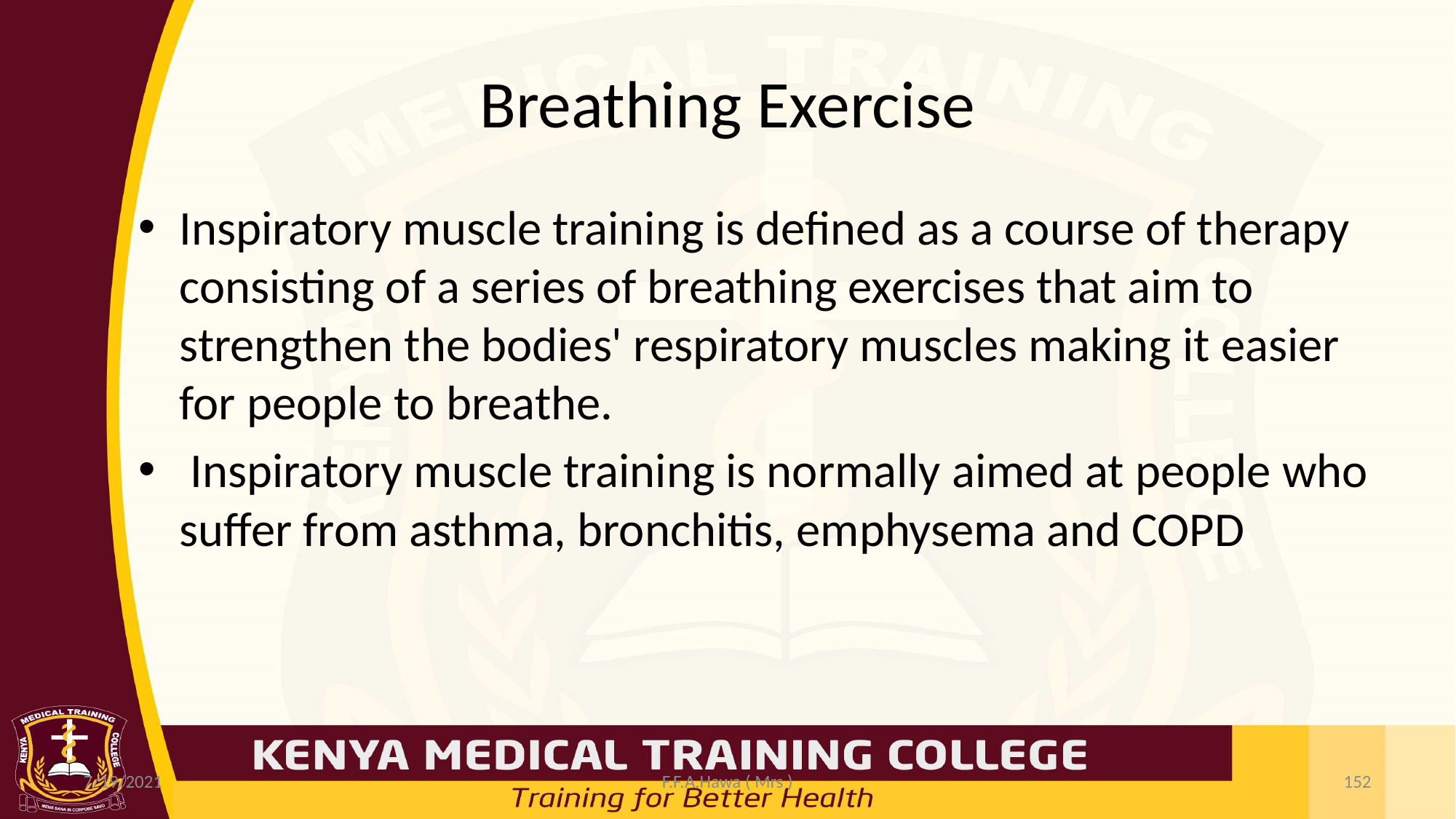

# Breathing Exercise
Inspiratory muscle training is defined as a course of therapy consisting of a series of breathing exercises that aim to strengthen the bodies' respiratory muscles making it easier for people to breathe.
 Inspiratory muscle training is normally aimed at people who suffer from asthma, bronchitis, emphysema and COPD
7/19/2021
F.F.A.Hawa ( Mrs )
152